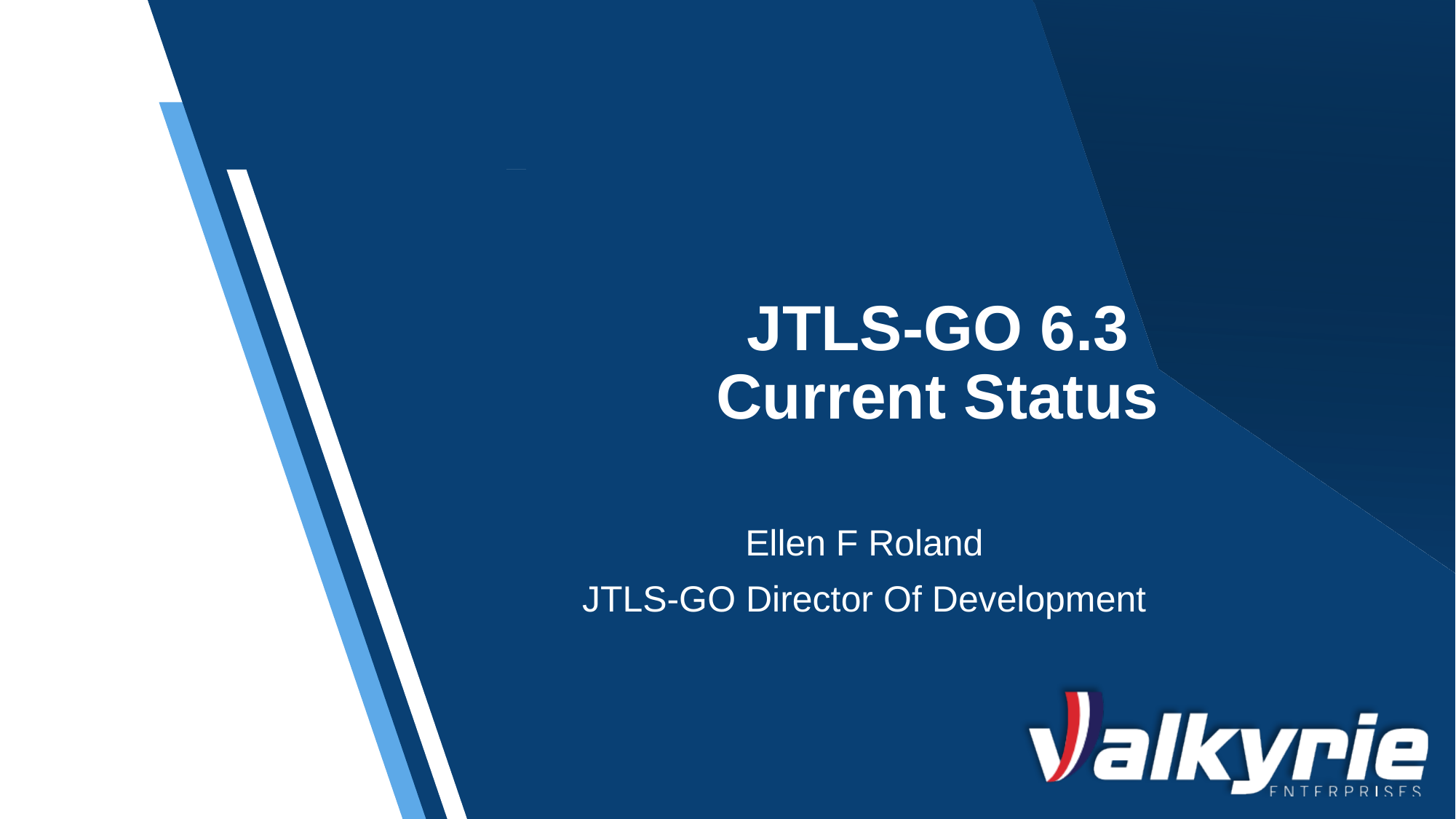

# JTLS-GO 6.3 Current Status
Ellen F Roland
JTLS-GO Director Of Development